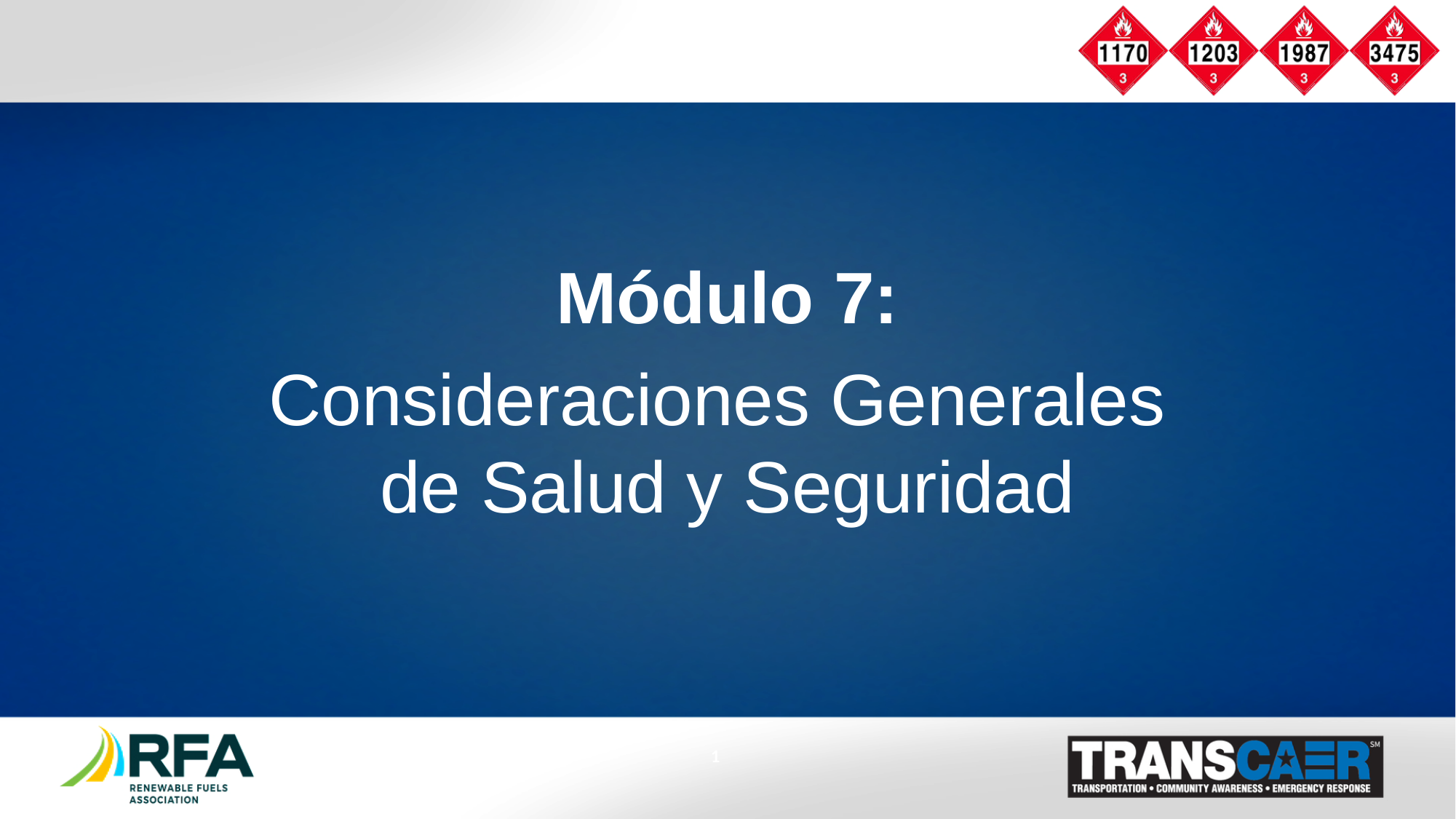

Módulo 7:
Consideraciones Generales
de Salud y Seguridad